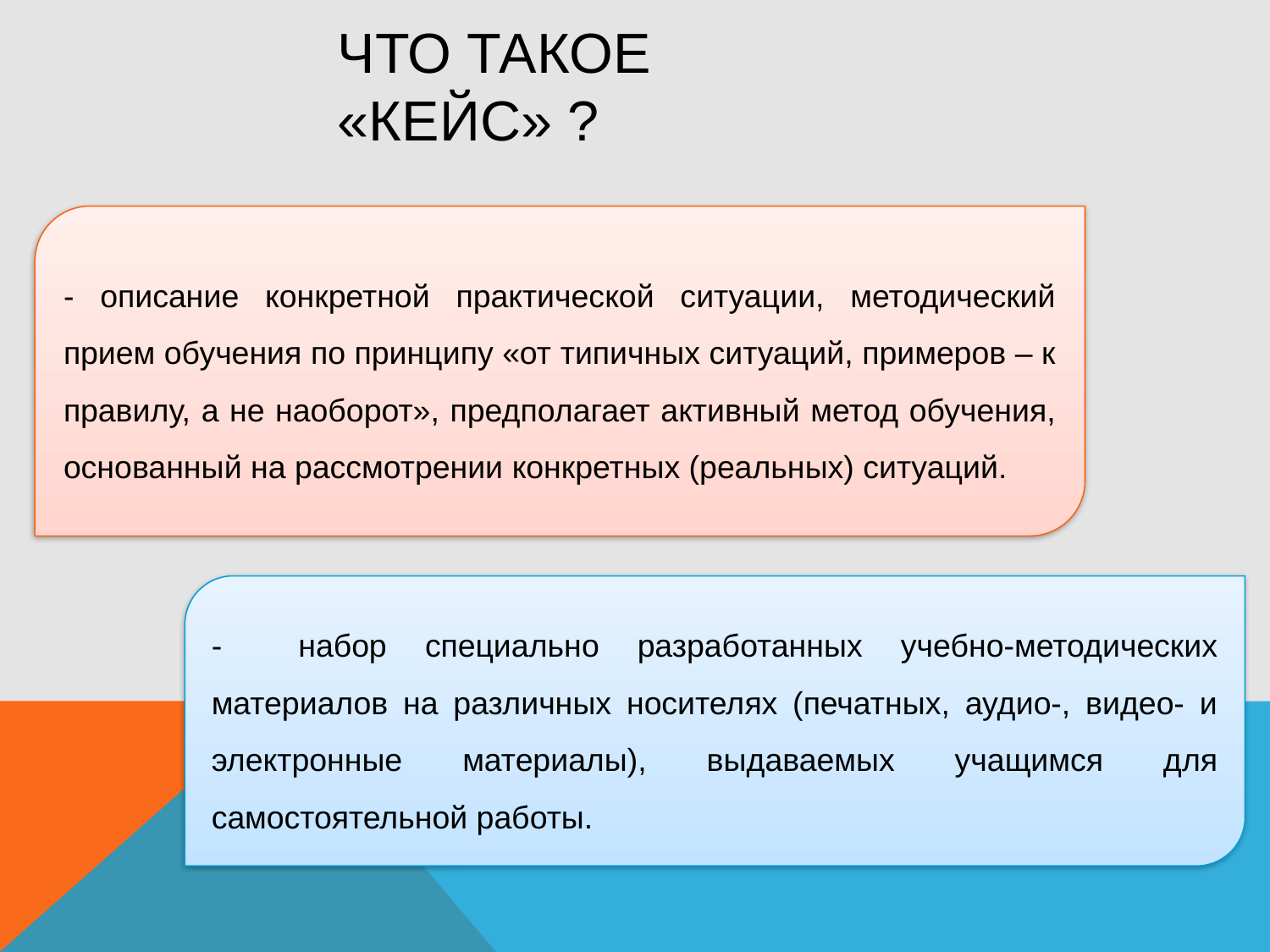

# Что такое «Кейс» ?
- описание конкретной практической ситуации, методический прием обучения по принципу «от типичных ситуаций, примеров – к правилу, а не наоборот», предполагает активный метод обучения, основанный на рассмотрении конкретных (реальных) ситуаций.
-  набор специально разработанных учебно-методических материалов на различных носителях (печатных, аудио-, видео- и электронные материалы), выдаваемых учащимся для самостоятельной работы.